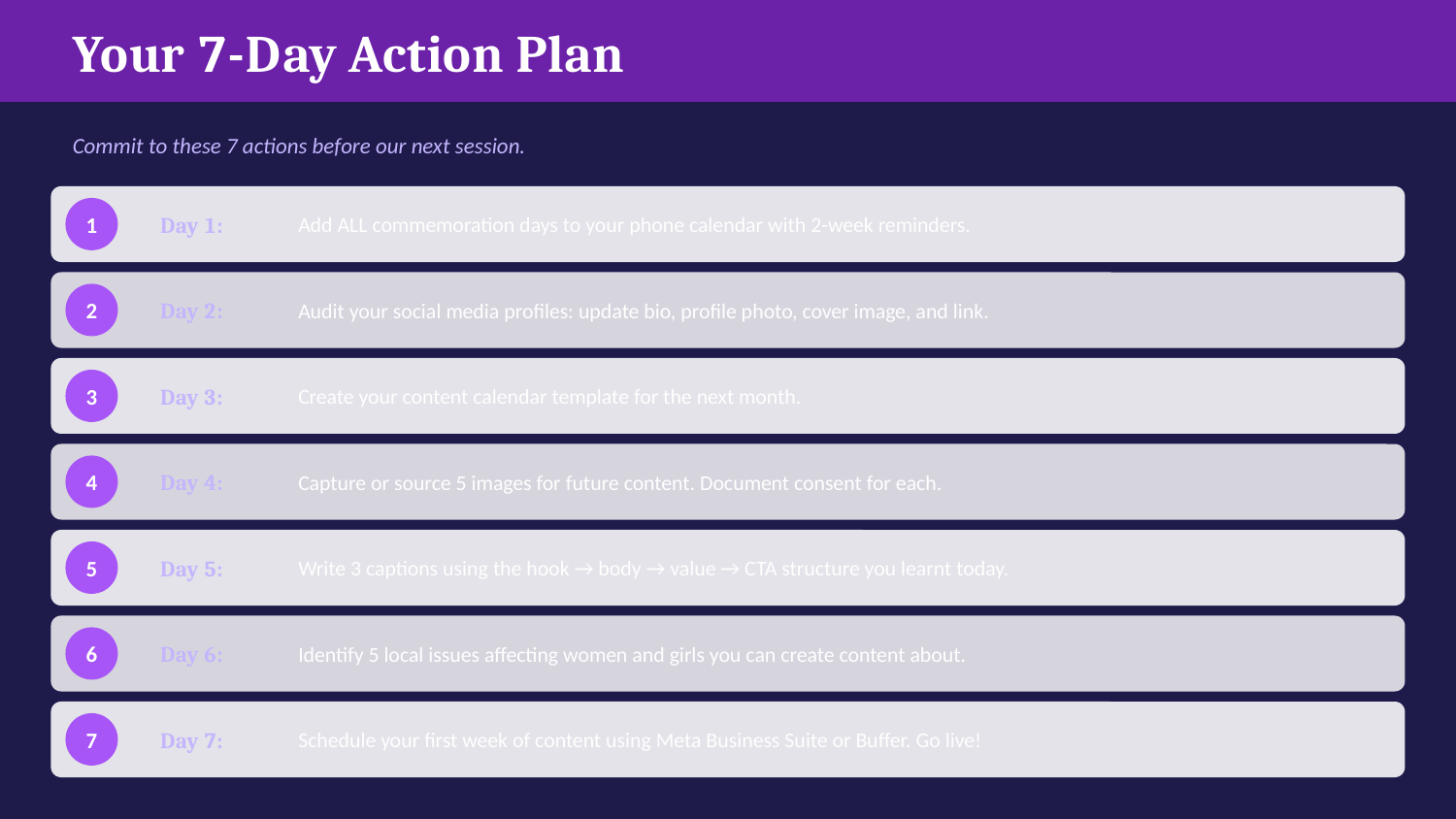

Your 7-Day Action Plan
Commit to these 7 actions before our next session.

Day 1:
Add ALL commemoration days to your phone calendar with 2-week reminders.

1

Day 2:
Audit your social media profiles: update bio, profile photo, cover image, and link.

2

Day 3:
Create your content calendar template for the next month.

3

Day 4:
Capture or source 5 images for future content. Document consent for each.

4

Day 5:
Write 3 captions using the hook → body → value → CTA structure you learnt today.

5

Day 6:
Identify 5 local issues affecting women and girls you can create content about.

6

Day 7:
Schedule your first week of content using Meta Business Suite or Buffer. Go live!

7